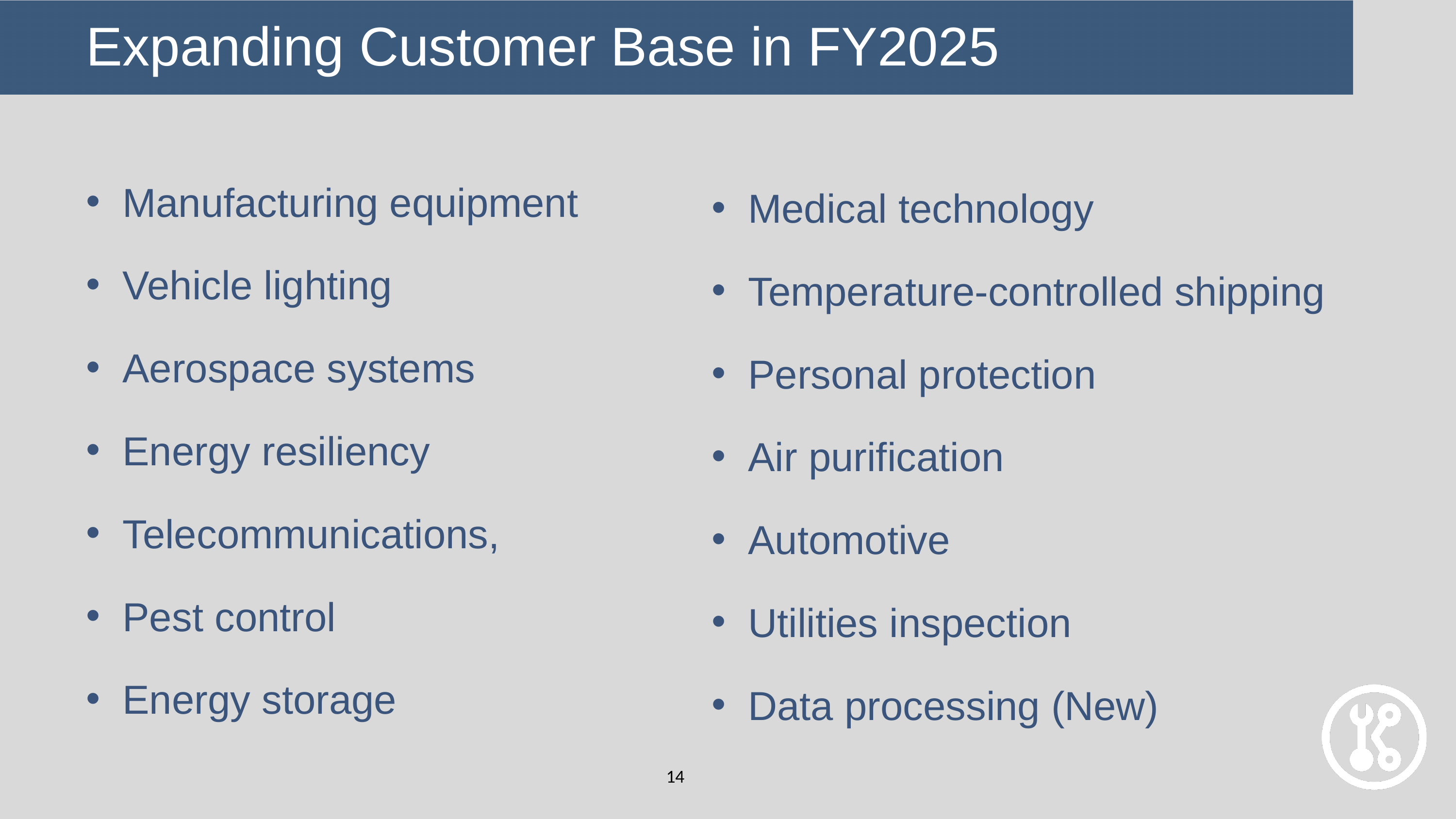

Expanding Customer Base in FY2025
Manufacturing equipment
Vehicle lighting
Aerospace systems
Energy resiliency
Telecommunications,
Pest control
Energy storage

Medical technology
Temperature-controlled shipping
Personal protection
Air purification
Automotive
Utilities inspection
Data processing (New)
14